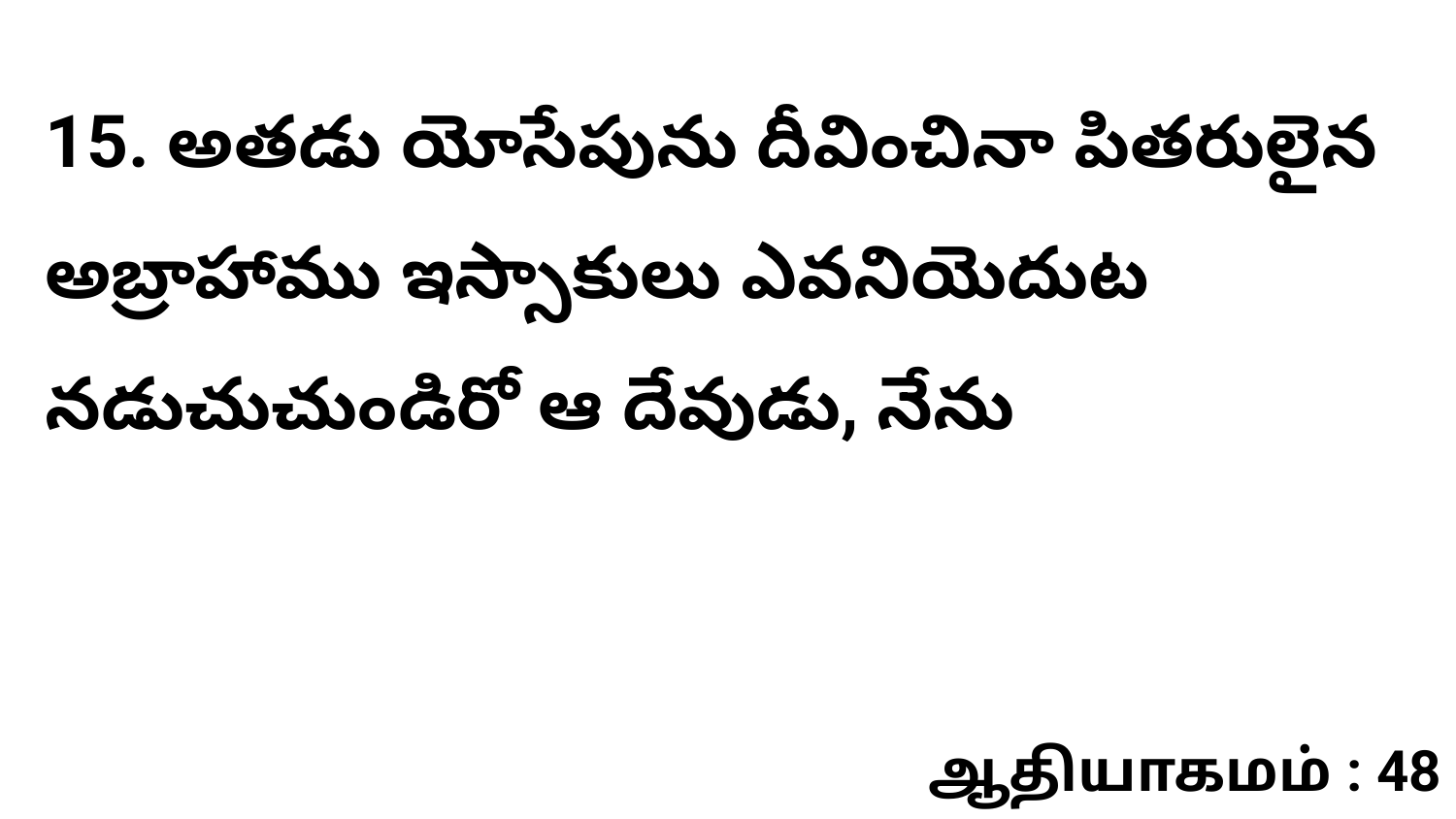

15. అతడు యోసేపును దీవించినా పితరులైన అబ్రాహాము ఇస్సాకులు ఎవనియెదుట నడుచుచుండిరో ఆ దేవుడు, నేను
ஆதியாகமம் : 48